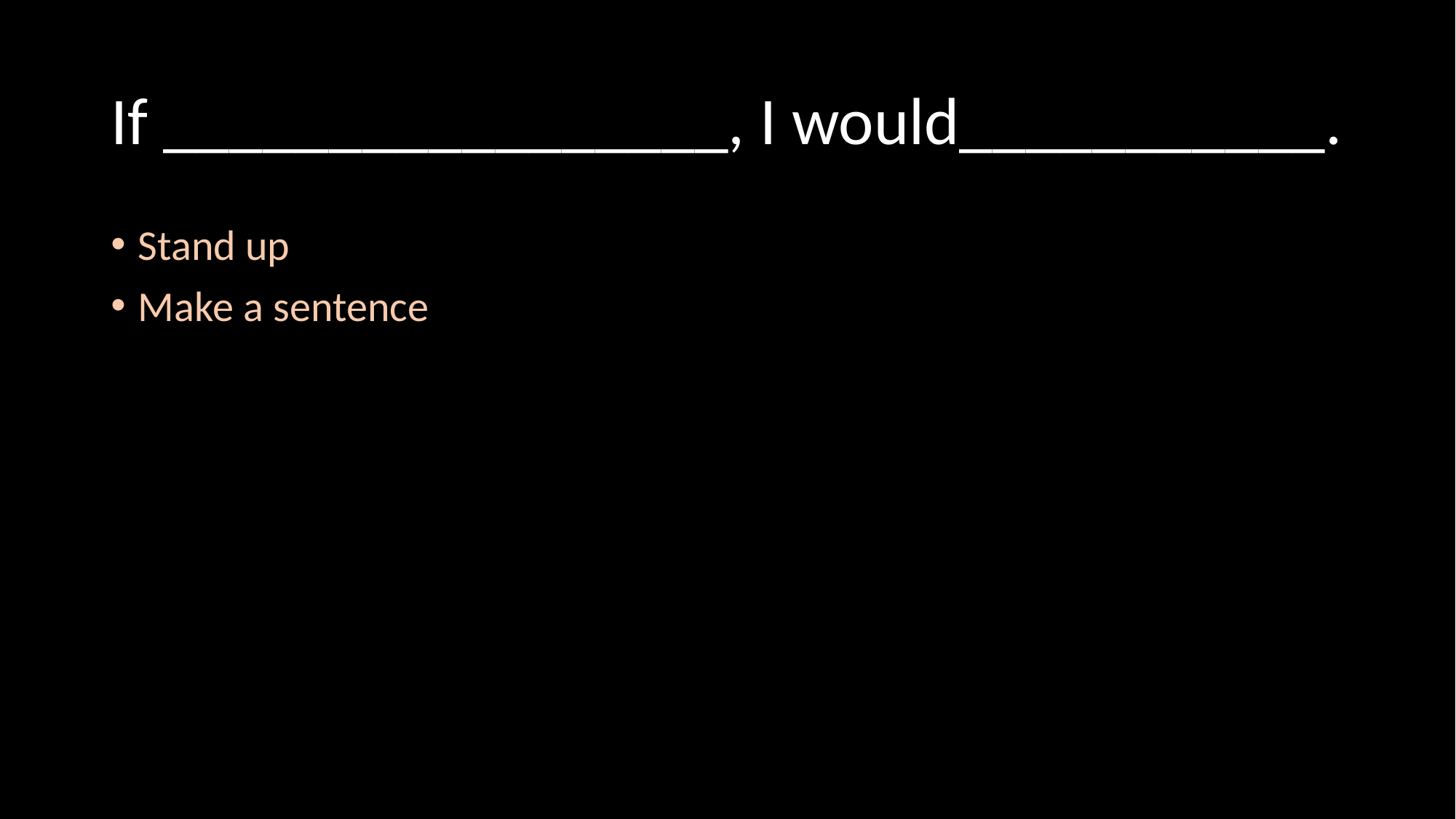

# If _________________, I would___________.
Stand up
Make a sentence